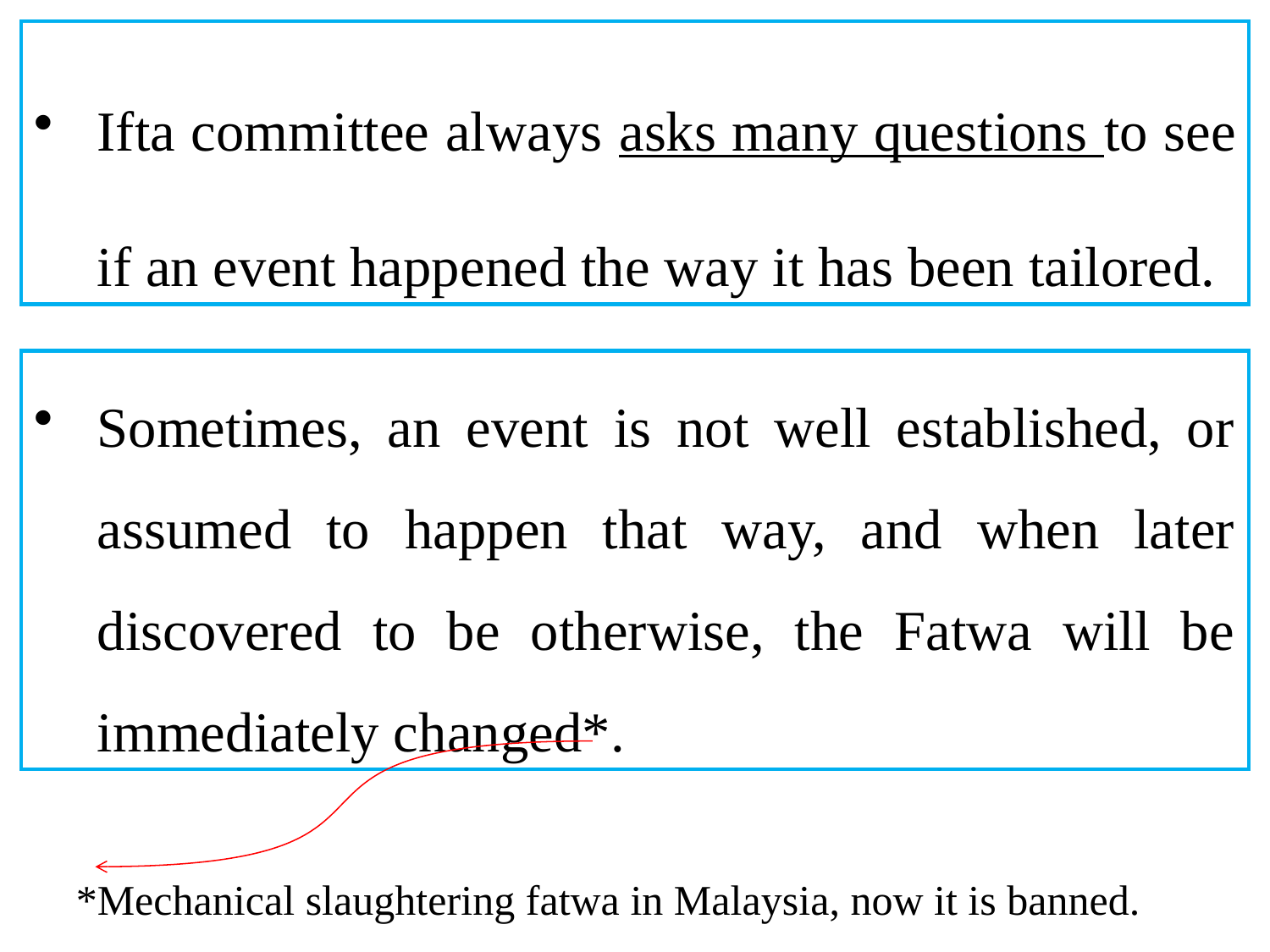

Ifta committee always asks many questions to see if an event happened the way it has been tailored.
Sometimes, an event is not well established, or assumed to happen that way, and when later discovered to be otherwise, the Fatwa will be immediately changed*.
*Mechanical slaughtering fatwa in Malaysia, now it is banned.